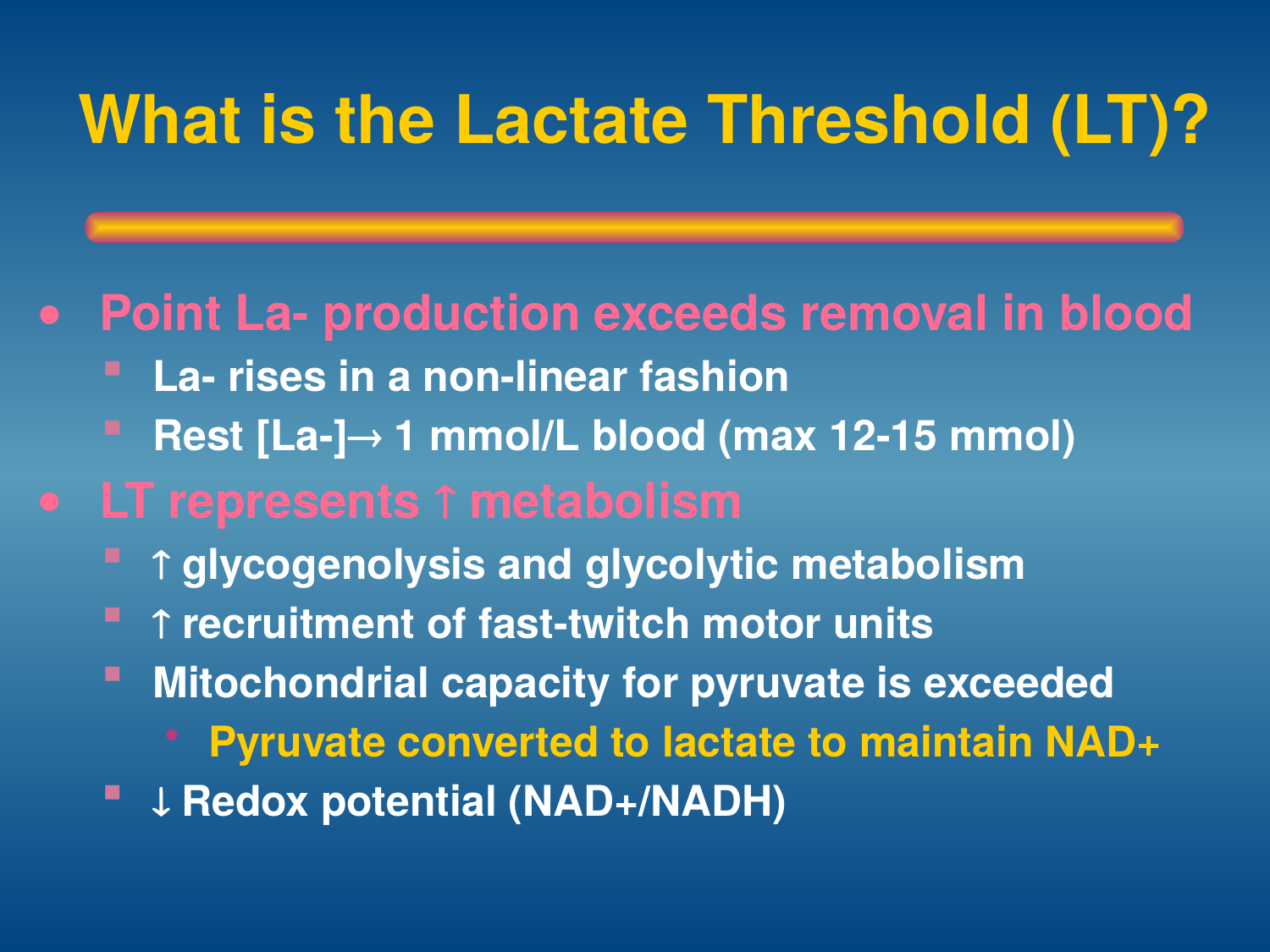

# What is the Lactate Threshold (LT)?
 Point La- production exceeds removal in blood
 La- rises in a non-linear fashion
 Rest [La-]→ 1 mmol/L blood (max 12-15 mmol)
 LT represents ↑ metabolism
 ↑ glycogenolysis and glycolytic metabolism
 ↑ recruitment of fast-twitch motor units
 Mitochondrial capacity for pyruvate is exceeded
 Pyruvate converted to lactate to maintain NAD+
 ↓ Redox potential (NAD+/NADH)